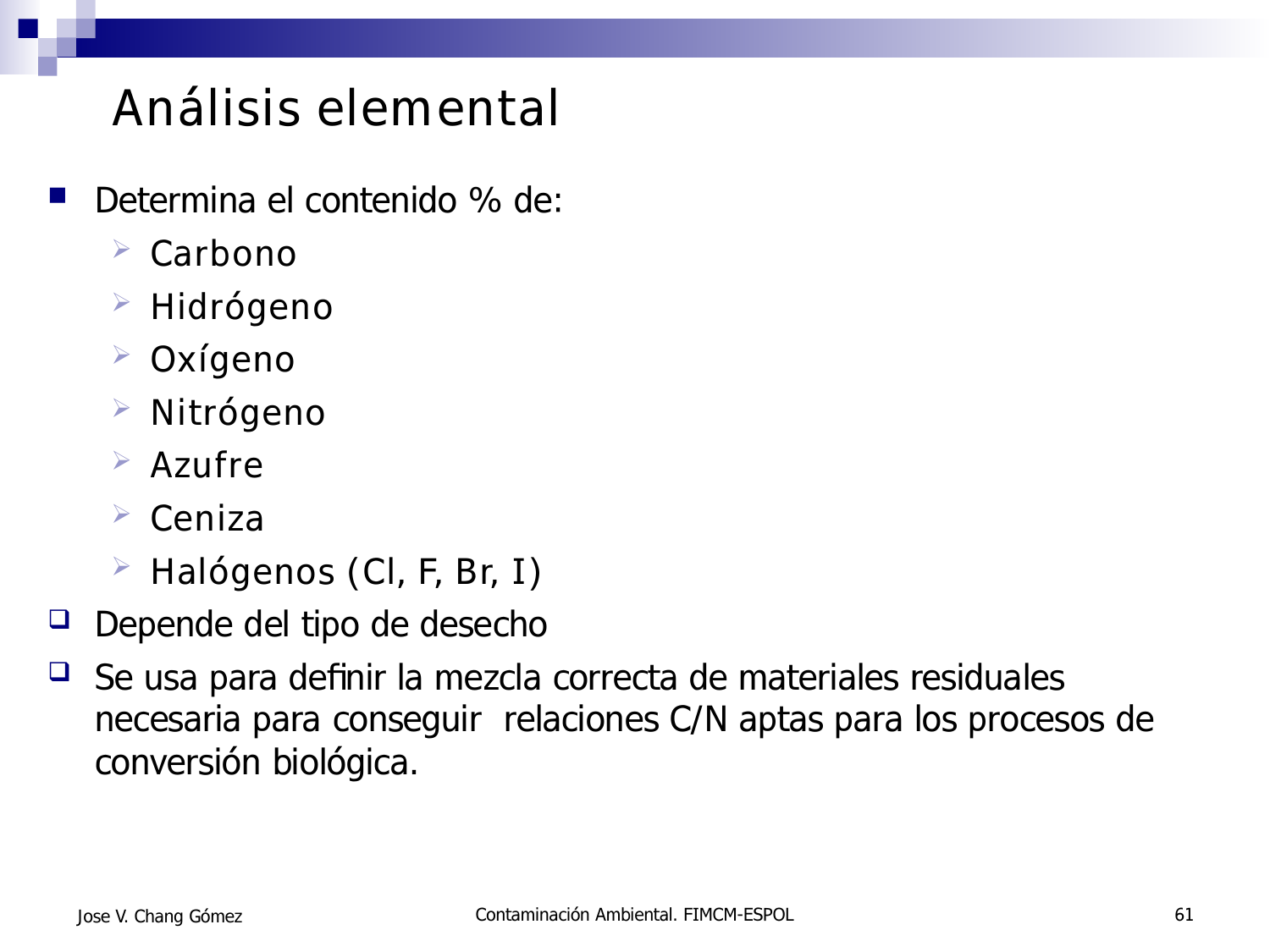

# Análisis elemental
Determina el contenido % de:
Carbono
Hidrógeno
Oxígeno
Nitrógeno
Azufre
Ceniza
Halógenos (Cl, F, Br, I)
Depende del tipo de desecho
Se usa para definir la mezcla correcta de materiales residuales necesaria para conseguir  relaciones C/N aptas para los procesos de conversión biológica.
Jose V. Chang Gómez
Contaminación Ambiental. FIMCM-ESPOL
61